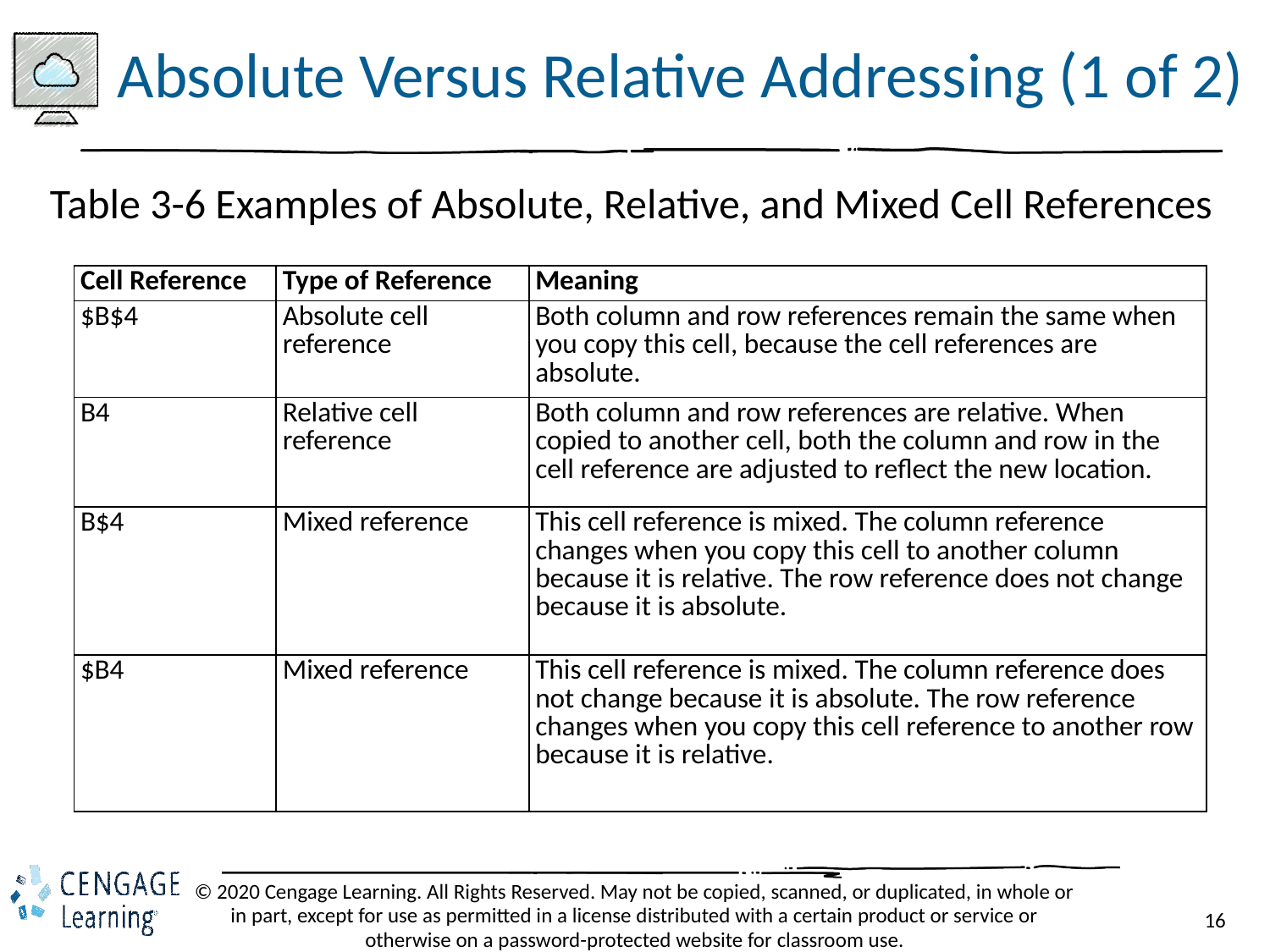

# Absolute Versus Relative Addressing (1 of 2)
Table 3-6 Examples of Absolute, Relative, and Mixed Cell References

| Cell Reference | Type of Reference | Meaning |
| --- | --- | --- |
| $B$4 | Absolute cell reference | Both column and row references remain the same when you copy this cell, because the cell references are absolute. |
| B4 | Relative cell reference | Both column and row references are relative. When copied to another cell, both the column and row in the cell reference are adjusted to reflect the new location. |
| B$4 | Mixed reference | This cell reference is mixed. The column reference changes when you copy this cell to another column because it is relative. The row reference does not change because it is absolute. |
| $B4 | Mixed reference | This cell reference is mixed. The column reference does not change because it is absolute. The row reference changes when you copy this cell reference to another row because it is relative. |